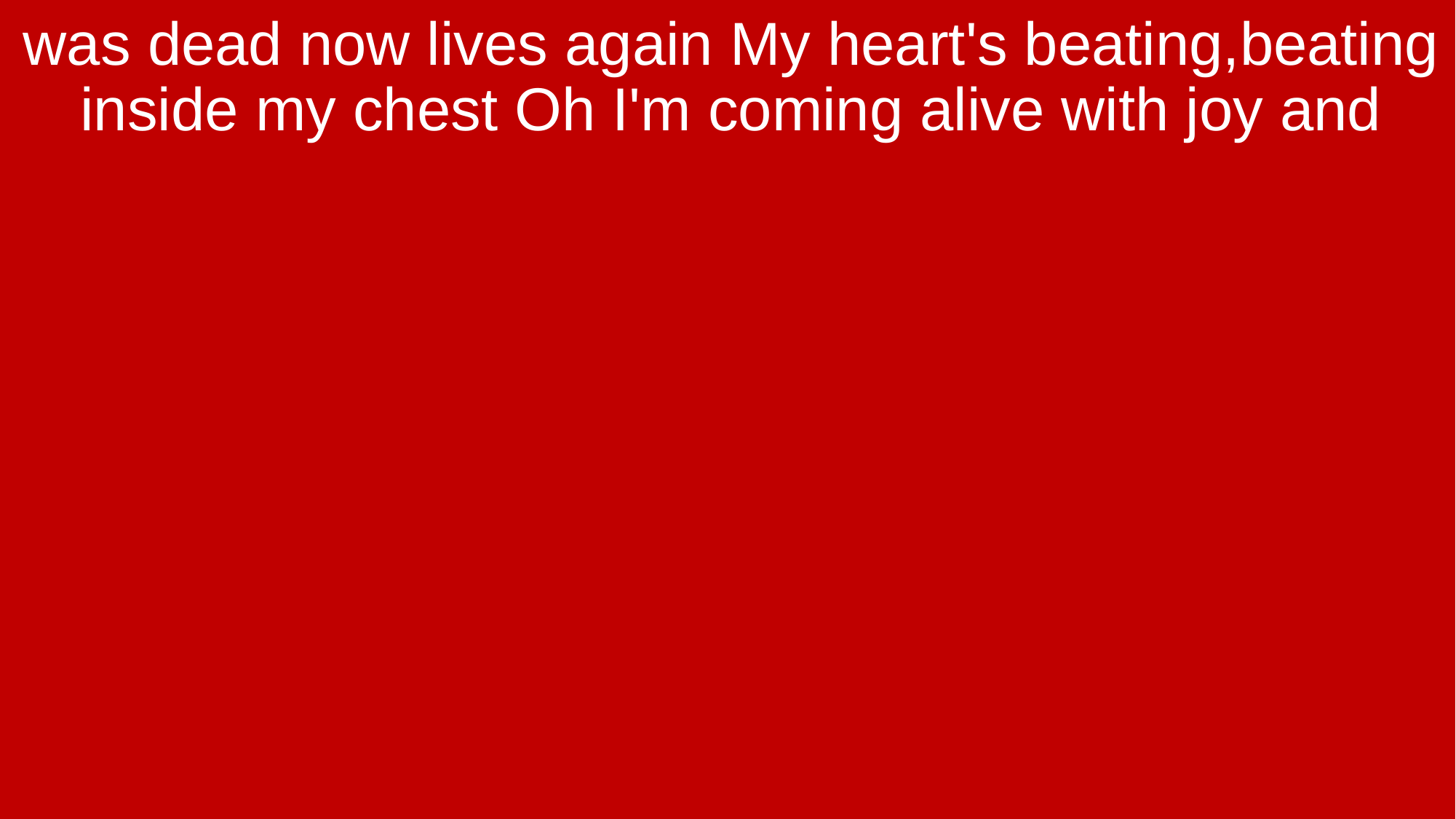

was dead now lives again My heart's beating,beating inside my chest Oh I'm coming alive with joy and